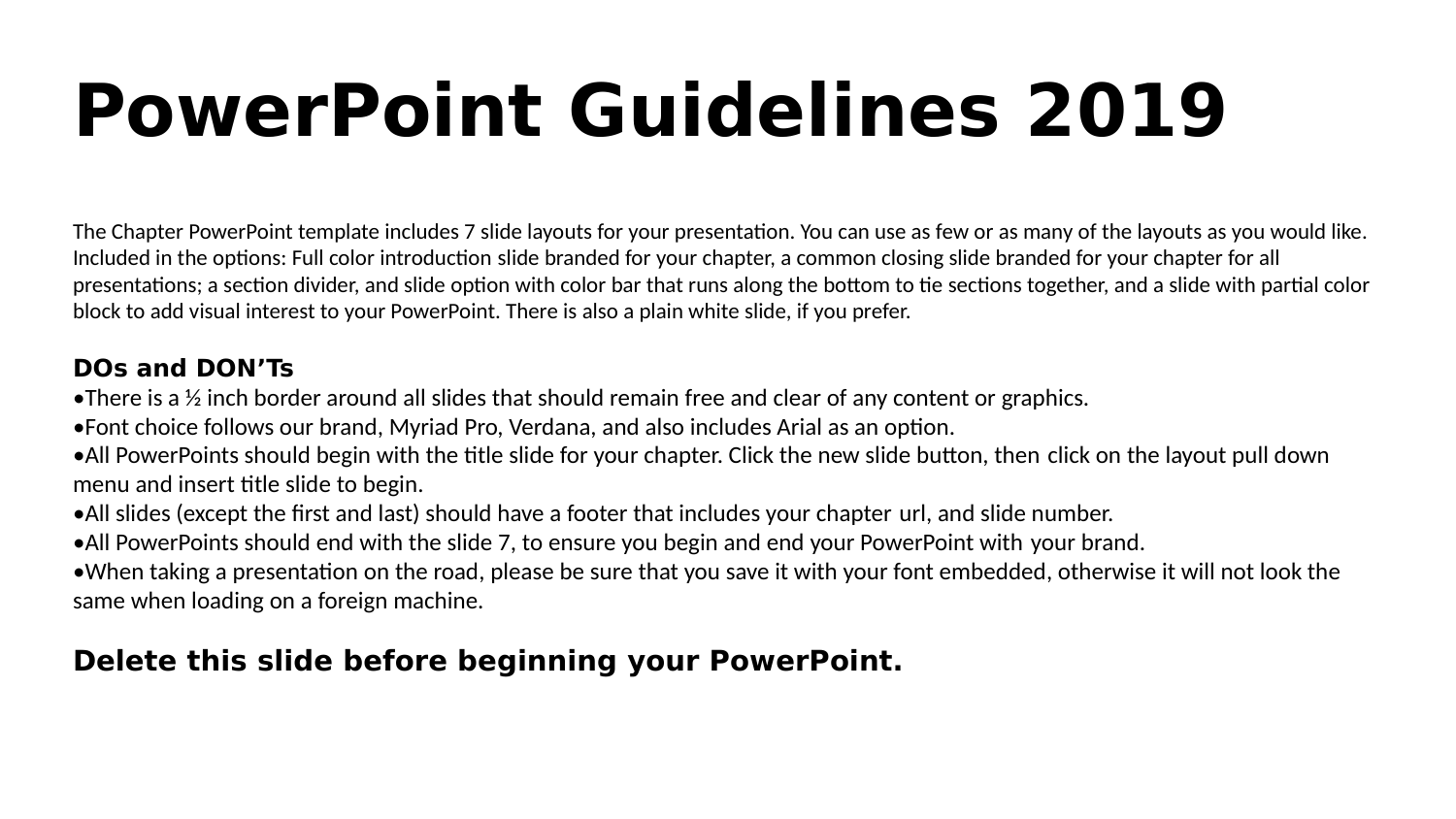

PowerPoint Guidelines 2019
The Chapter PowerPoint template includes 7 slide layouts for your presentation. You can use as few or as many of the layouts as you would like. Included in the options: Full color introduction slide branded for your chapter, a common closing slide branded for your chapter for all presentations; a section divider, and slide option with color bar that runs along the bottom to tie sections together, and a slide with partial color block to add visual interest to your PowerPoint. There is also a plain white slide, if you prefer.

DOs and DON’Ts
•There is a ½ inch border around all slides that should remain free and clear of any content or graphics.
•Font choice follows our brand, Myriad Pro, Verdana, and also includes Arial as an option.
•All PowerPoints should begin with the title slide for your chapter. Click the new slide button, then click on the layout pull down menu and insert title slide to begin.
•All slides (except the first and last) should have a footer that includes your chapter url, and slide number.
•All PowerPoints should end with the slide 7, to ensure you begin and end your PowerPoint with your brand.
•When taking a presentation on the road, please be sure that you save it with your font embedded, otherwise it will not look the same when loading on a foreign machine.

Delete this slide before beginning your PowerPoint.